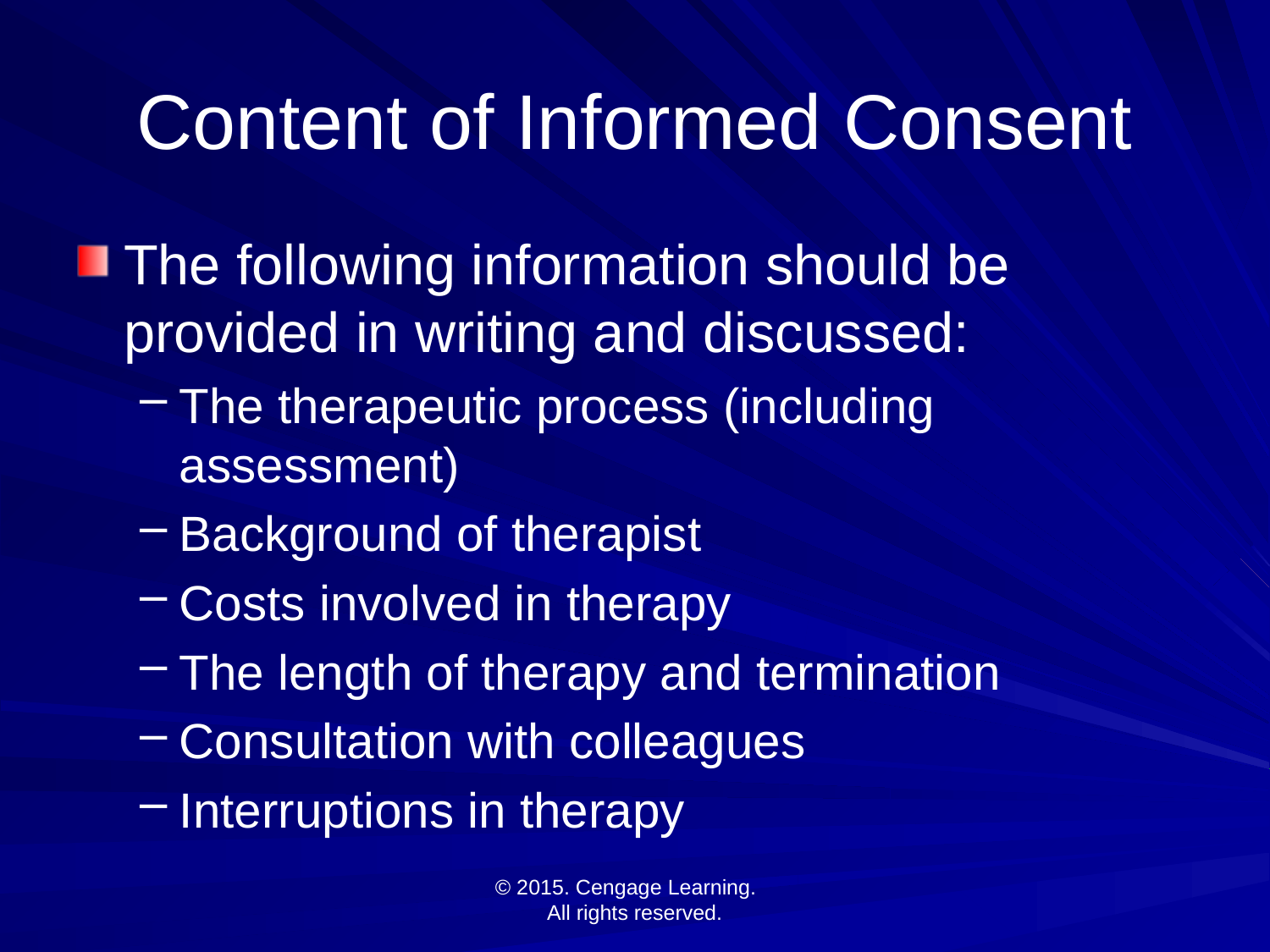

# Content of Informed Consent
The following information should be provided in writing and discussed:
The therapeutic process (including assessment)
Background of therapist
Costs involved in therapy
The length of therapy and termination
Consultation with colleagues
Interruptions in therapy
© 2015. Cengage Learning.
All rights reserved.